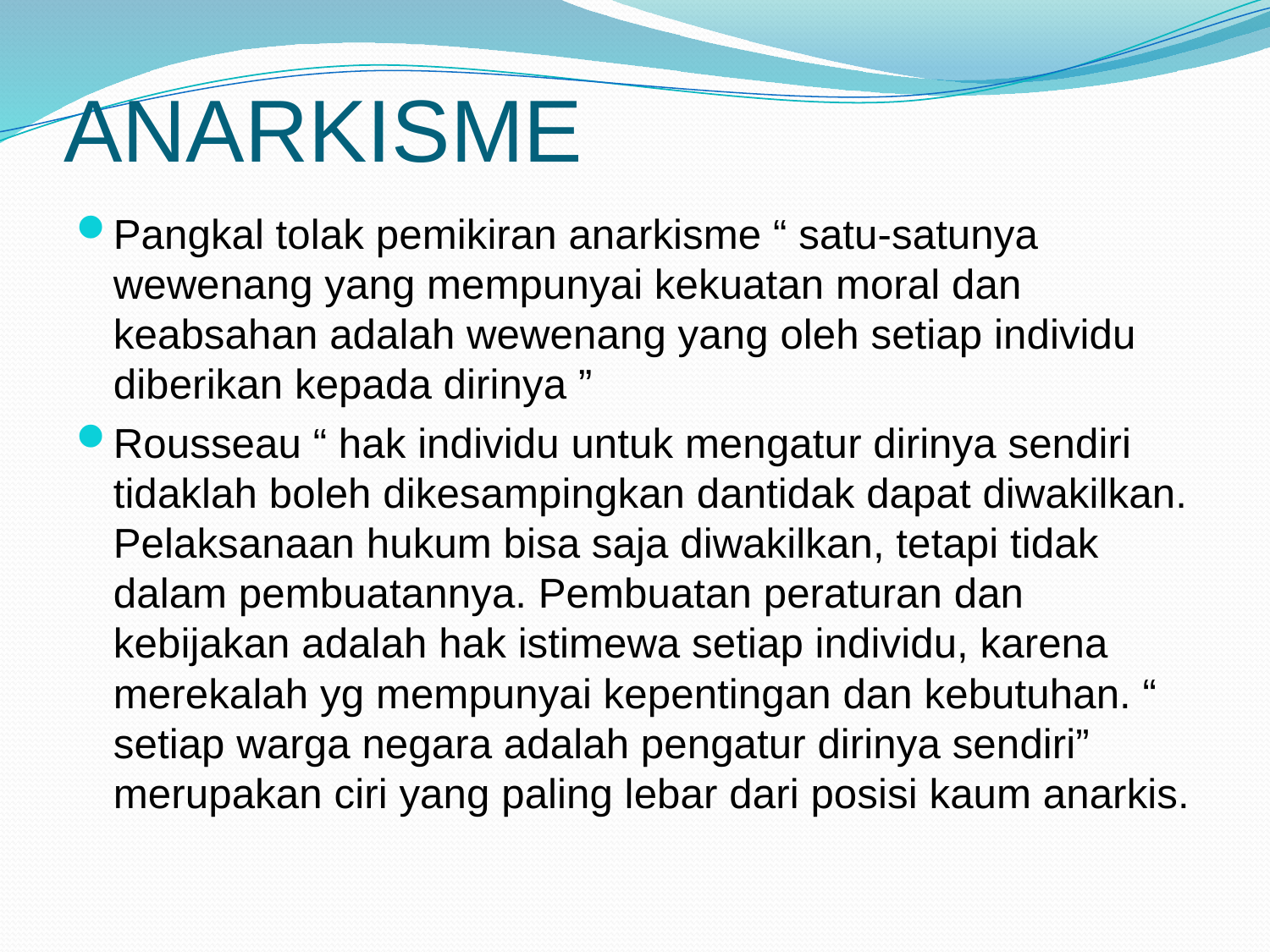

# ANARKISME
Pangkal tolak pemikiran anarkisme “ satu-satunya wewenang yang mempunyai kekuatan moral dan keabsahan adalah wewenang yang oleh setiap individu diberikan kepada dirinya ”
Rousseau “ hak individu untuk mengatur dirinya sendiri tidaklah boleh dikesampingkan dantidak dapat diwakilkan. Pelaksanaan hukum bisa saja diwakilkan, tetapi tidak dalam pembuatannya. Pembuatan peraturan dan kebijakan adalah hak istimewa setiap individu, karena merekalah yg mempunyai kepentingan dan kebutuhan. “ setiap warga negara adalah pengatur dirinya sendiri” merupakan ciri yang paling lebar dari posisi kaum anarkis.